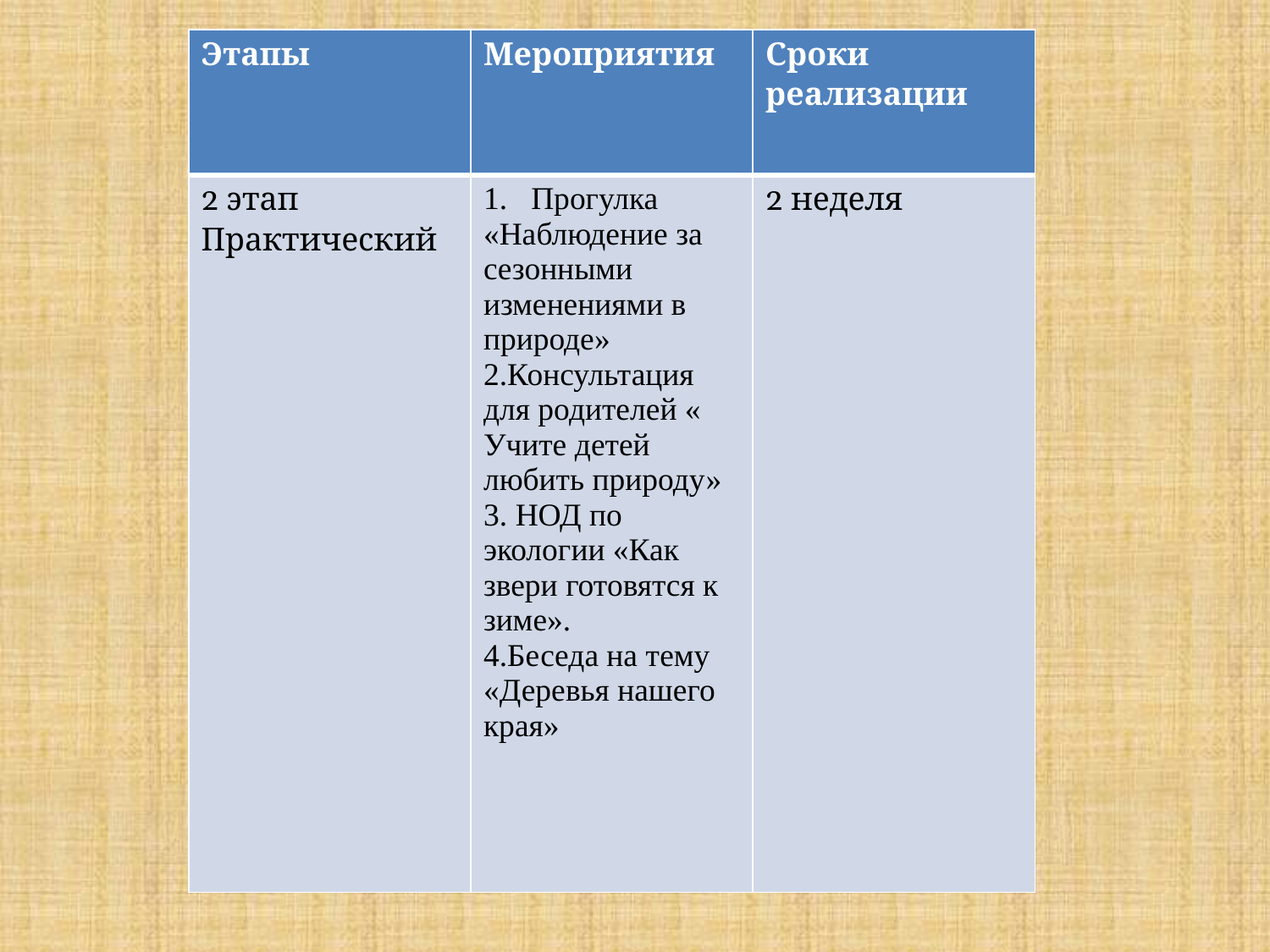

| Этапы | Мероприятия | Сроки реализации |
| --- | --- | --- |
| 2 этап Практический | Прогулка «Наблюдение за сезонными изменениями в природе» 2.Консультация для родителей « Учите детей любить природу» 3. НОД по экологии «Как звери готовятся к зиме». 4.Беседа на тему «Деревья нашего края» | 2 неделя |